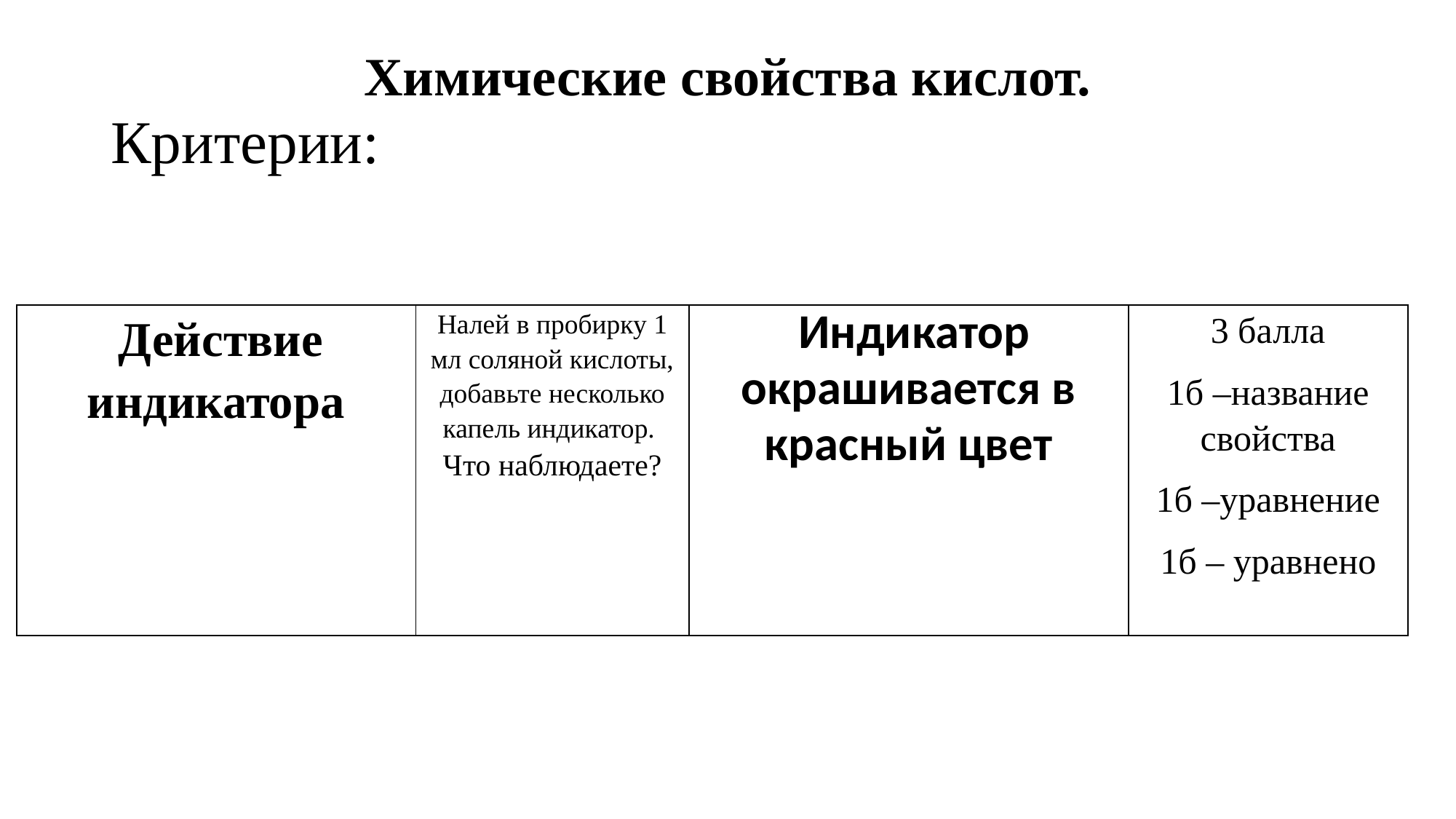

# Химические свойства кислот.
Критерии:

| Действие индикатора | Налей в пробирку 1 мл соляной кислоты, добавьте несколько капель индикатор. Что наблюдаете? | Индикатор окрашивается в красный цвет | 3 балла 1б –название свойства 1б –уравнение 1б – уравнено |
| --- | --- | --- | --- |